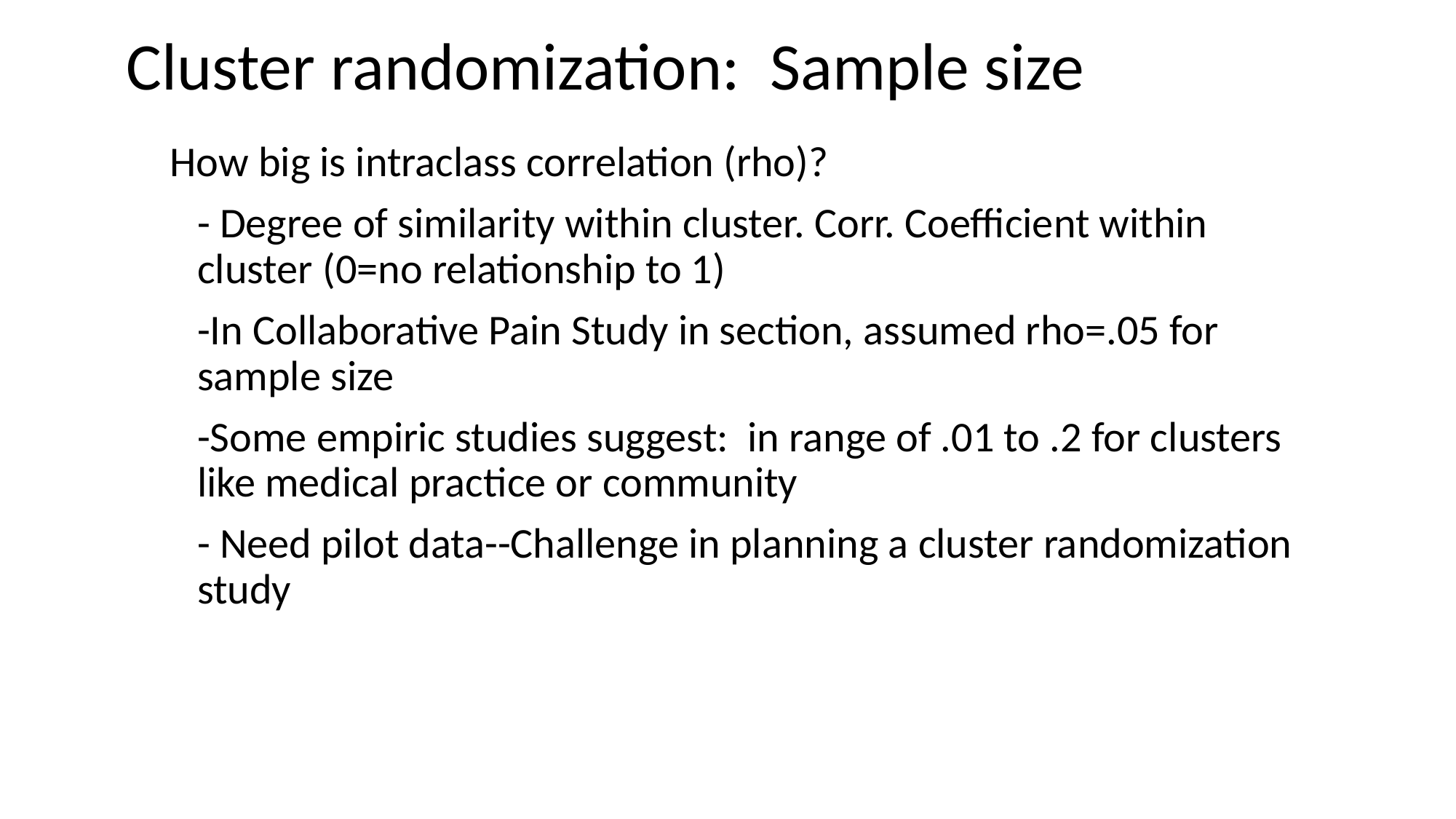

# Cluster randomization:  Sample size
How big is intraclass correlation (rho)?
	- Degree of similarity within cluster. Corr. Coefficient within cluster (0=no relationship to 1)
	-In Collaborative Pain Study in section, assumed rho=.05 for sample size
	-Some empiric studies suggest:  in range of .01 to .2 for clusters like medical practice or community
	- Need pilot data--Challenge in planning a cluster randomization study